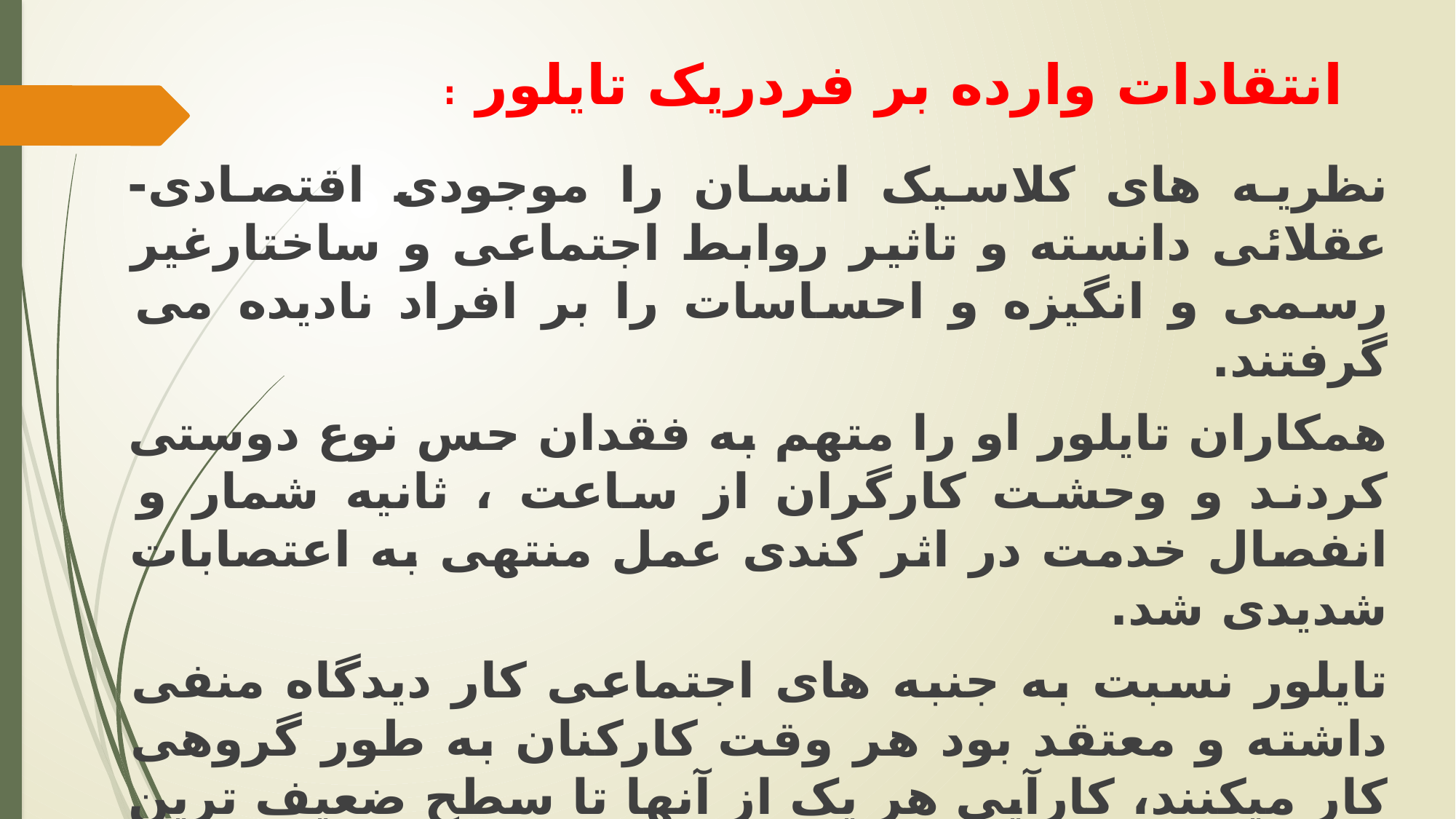

# انتقادات وارده بر فردریک تایلور :
نظریه های کلاسیک انسان را موجودی اقتصادی-عقلائی دانسته و تاثیر روابط اجتماعی و ساختارغیر رسمی و انگیزه و احساسات را بر افراد نادیده می گرفتند.
همکاران تایلور او را متهم به فقدان حس نوع دوستی کردند و وحشت کارگران از ساعت ، ثانیه شمار و انفصال خدمت در اثر کندی عمل منتهی به اعتصابات شدیدی شد.
تایلور نسبت به جنبه های اجتماعی کار دیدگاه منفی داشته و معتقد بود هر وقت کارکنان به طور گروهی کار میکنند، کارآیی هر یک از آنها تا سطح ضعیف ترین عضو گروه تنزل پیدا می کند. بسیاری از مدیران روش های او را دخالت بی مورد در قدرت و اختیارات خود می دانستند .